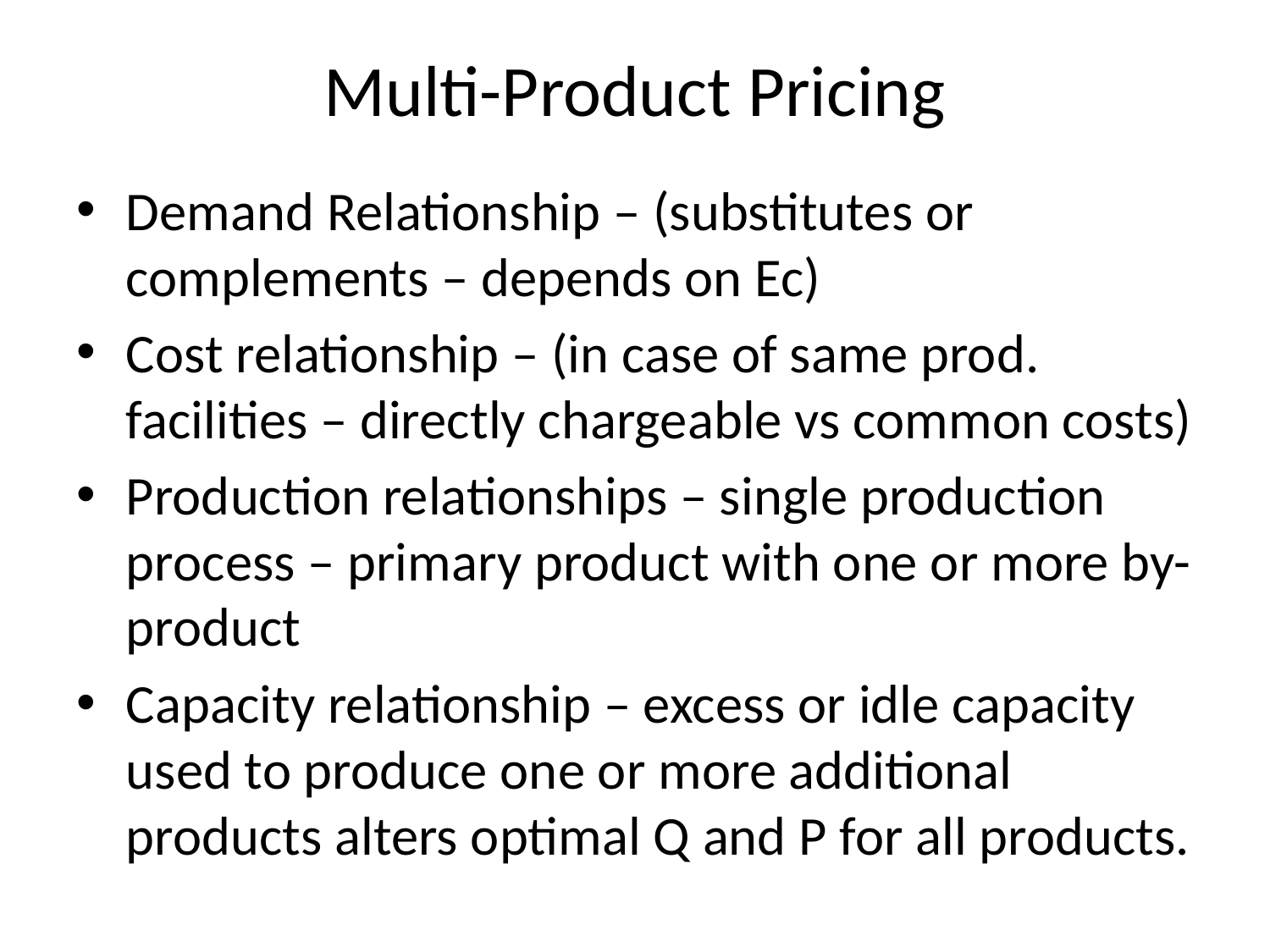

# Multi-Product Pricing
Demand Relationship – (substitutes or complements – depends on Ec)
Cost relationship – (in case of same prod. facilities – directly chargeable vs common costs)
Production relationships – single production process – primary product with one or more by-product
Capacity relationship – excess or idle capacity used to produce one or more additional products alters optimal Q and P for all products.